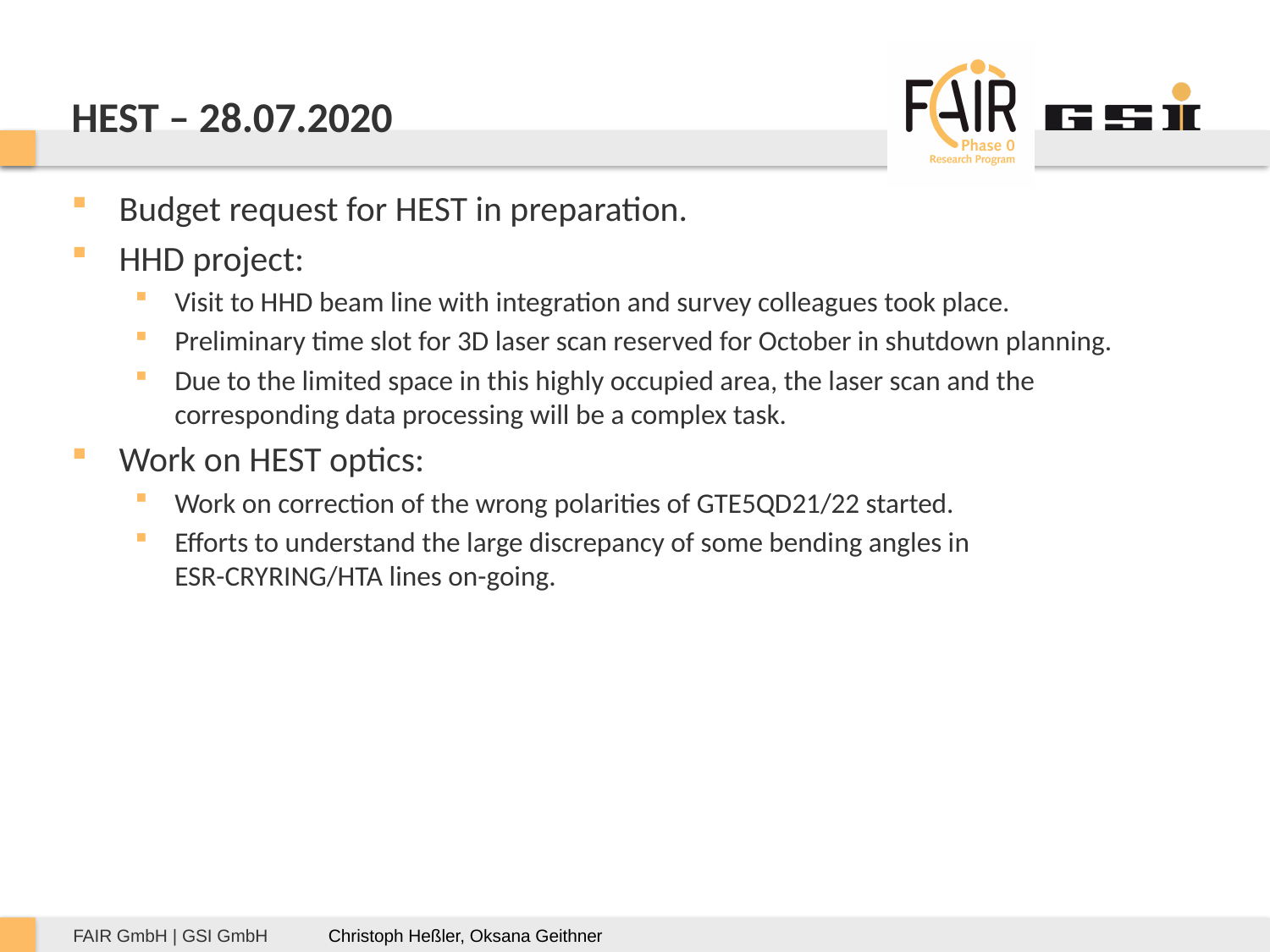

# HEST – 28.07.2020
Budget request for HEST in preparation.
HHD project:
Visit to HHD beam line with integration and survey colleagues took place.
Preliminary time slot for 3D laser scan reserved for October in shutdown planning.
Due to the limited space in this highly occupied area, the laser scan and the corresponding data processing will be a complex task.
Work on HEST optics:
Work on correction of the wrong polarities of GTE5QD21/22 started.
Efforts to understand the large discrepancy of some bending angles in ESR-CRYRING/HTA lines on-going.
Christoph Heßler, Oksana Geithner